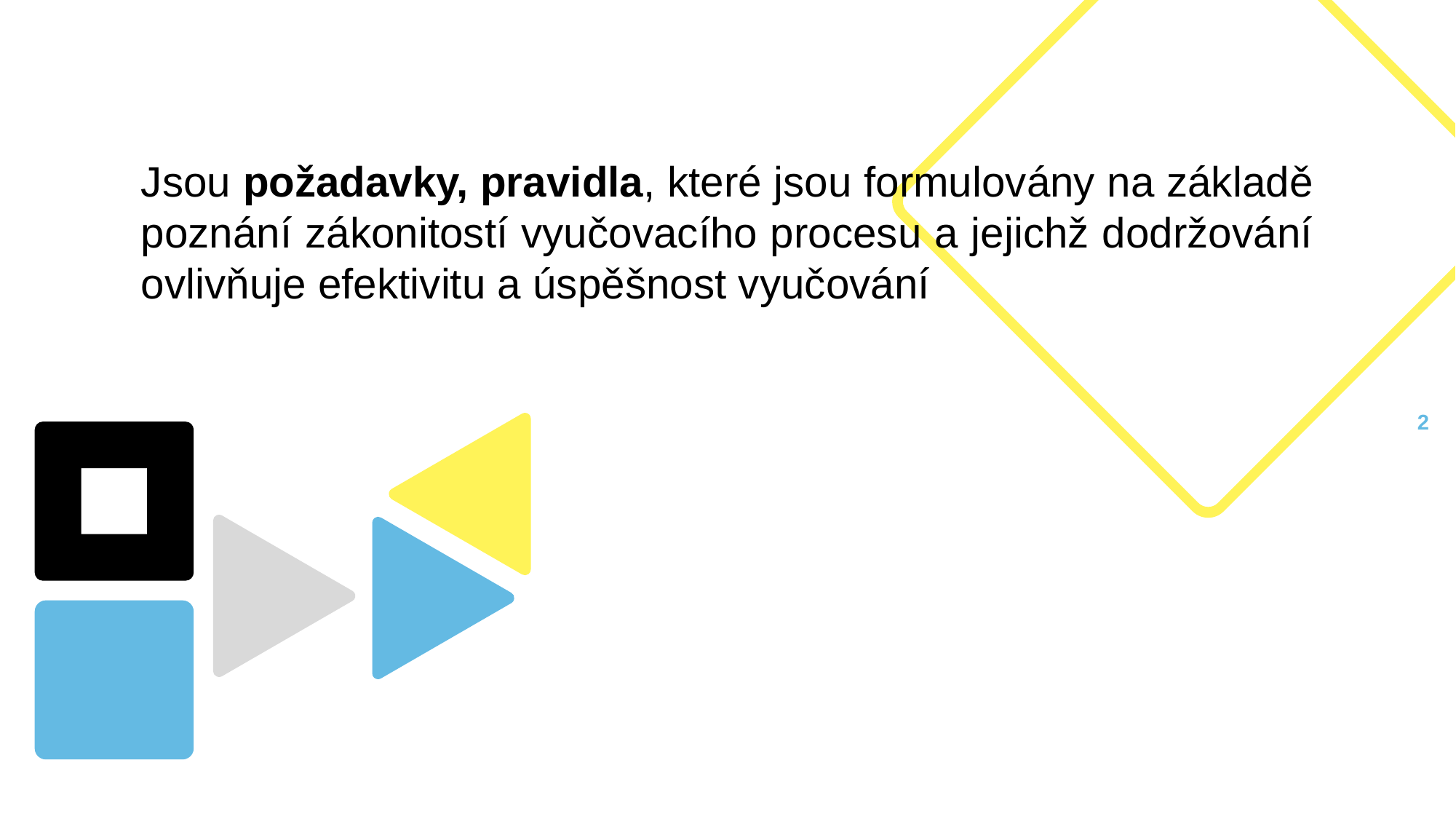

Jsou požadavky, pravidla, které jsou formulovány na základě poznání zákonitostí vyučovacího procesu a jejichž dodržování ovlivňuje efektivitu a úspěšnost vyučování
2